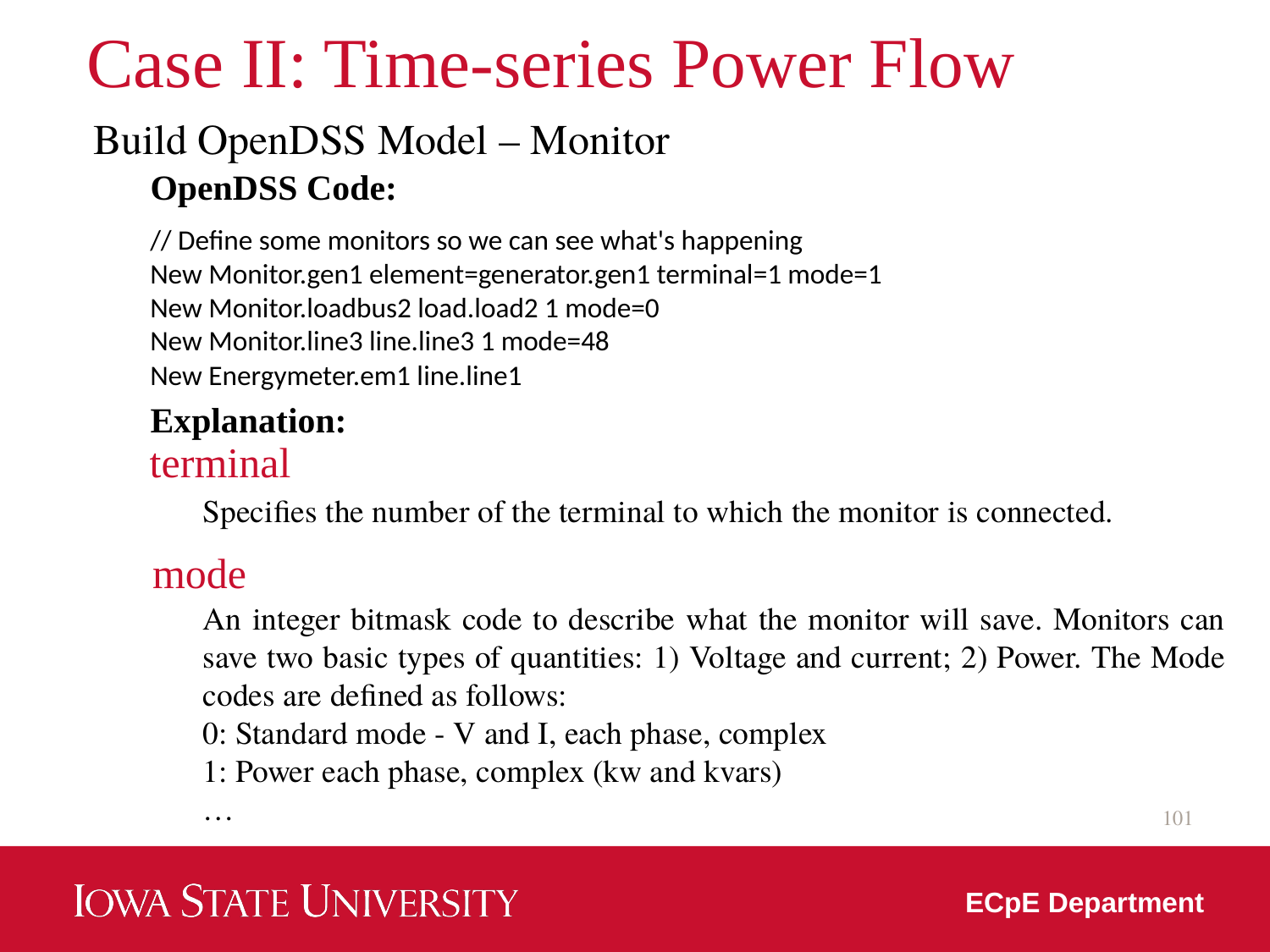

# Case II: Time-series Power Flow
Build OpenDSS Model – Monitor
OpenDSS Code:
// Define some monitors so we can see what's happening
New Monitor.gen1 element=generator.gen1 terminal=1 mode=1
New Monitor.loadbus2 load.load2 1 mode=0
New Monitor.line3 line.line3 1 mode=48
New Energymeter.em1 line.line1
Explanation:
terminal
Specifies the number of the terminal to which the monitor is connected.
mode
An integer bitmask code to describe what the monitor will save. Monitors can save two basic types of quantities: 1) Voltage and current; 2) Power. The Mode codes are defined as follows:
0: Standard mode - V and I, each phase, complex
1: Power each phase, complex (kw and kvars)
…
101
ECpE Department